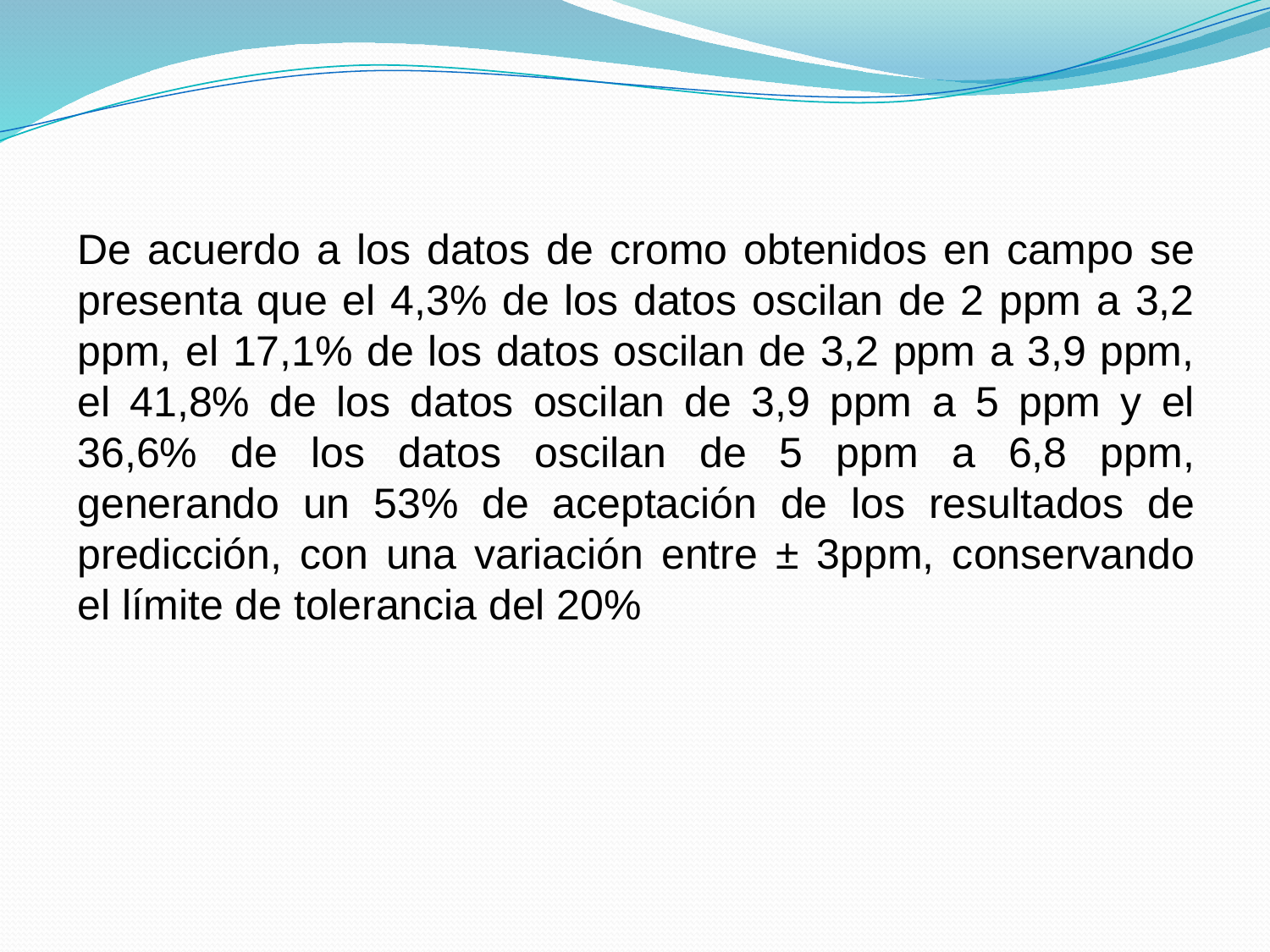

De acuerdo a los datos de cromo obtenidos en campo se presenta que el 4,3% de los datos oscilan de 2 ppm a 3,2 ppm, el 17,1% de los datos oscilan de 3,2 ppm a 3,9 ppm, el 41,8% de los datos oscilan de 3,9 ppm a 5 ppm y el 36,6% de los datos oscilan de 5 ppm a 6,8 ppm, generando un 53% de aceptación de los resultados de predicción, con una variación entre ± 3ppm, conservando el límite de tolerancia del 20%